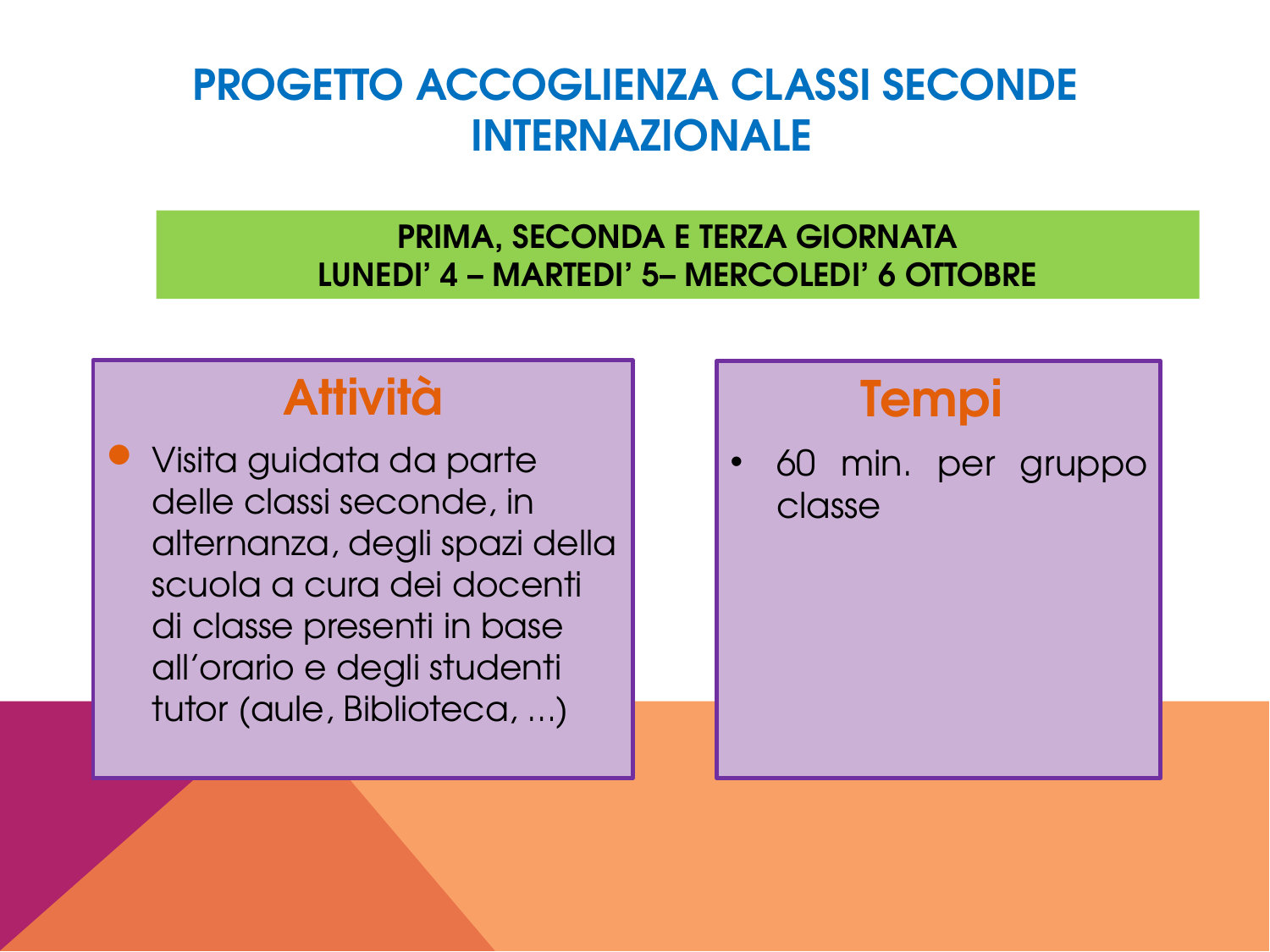

Progetto Accoglienza classi SECONDE
internazionale
PRIMA, SECONDA E TERZA GIORNATA
LUNEDI’ 4 – MARTEDI’ 5– MERCOLEDI’ 6 OTTOBRE
Attività
Visita guidata da parte delle classi seconde, in alternanza, degli spazi della scuola a cura dei docenti di classe presenti in base all’orario e degli studenti tutor (aule, Biblioteca, …)

Tempi
60 min. per gruppo classe